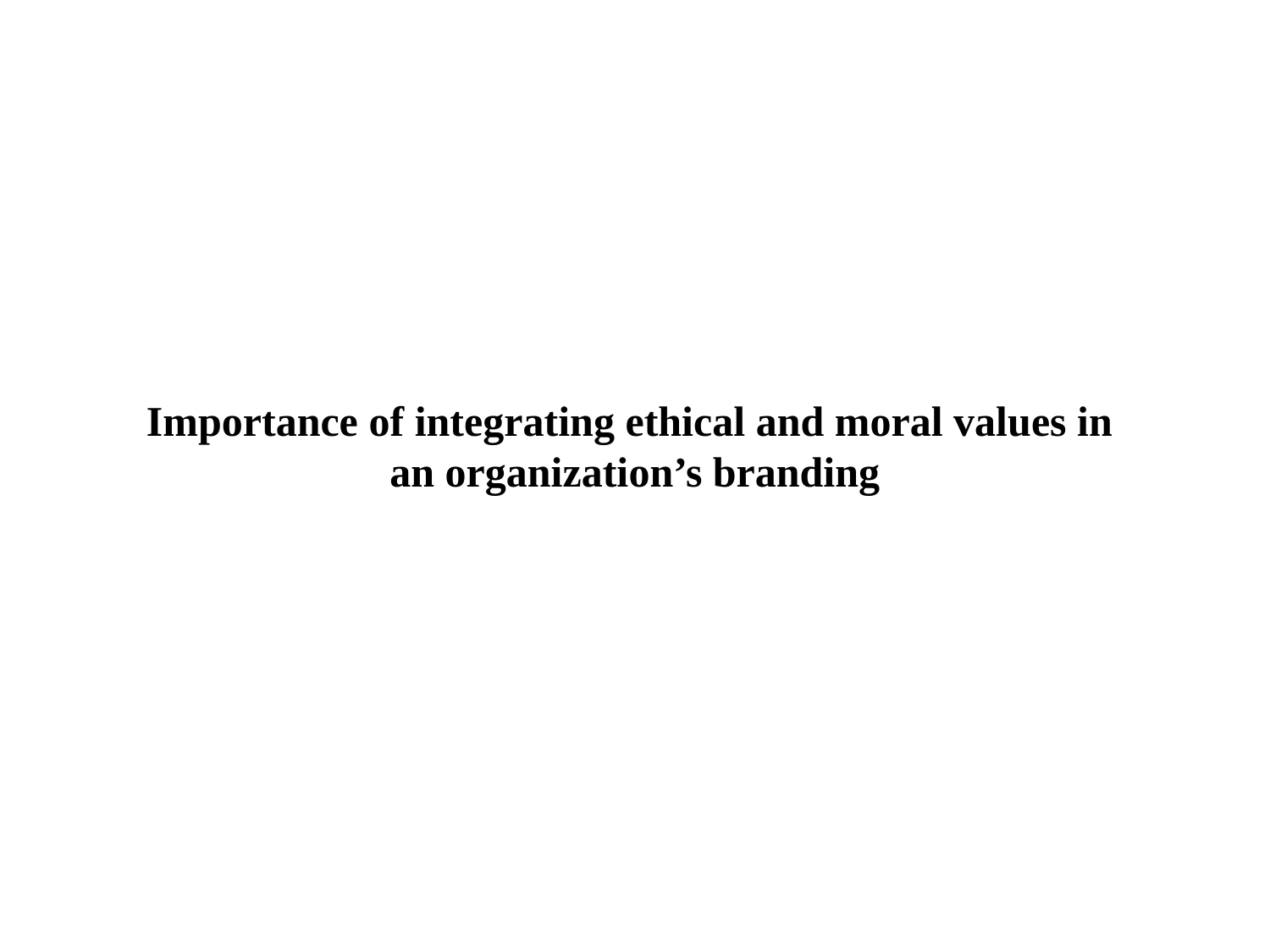

Importance of integrating ethical and moral values in
an organization’s branding